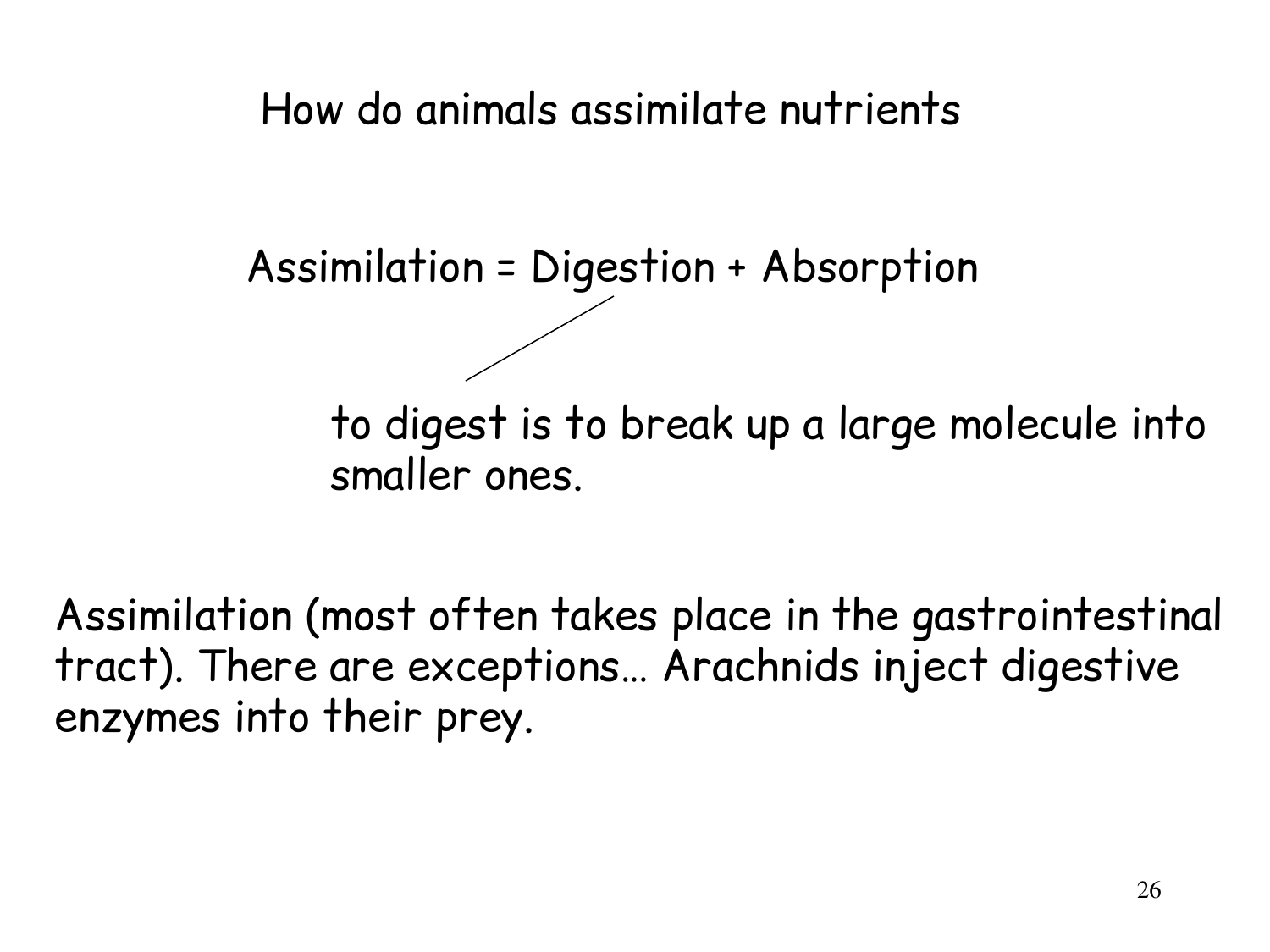

How do animals assimilate nutrients
Assimilation = Digestion + Absorption

to digest is to break up a large molecule into smaller ones.
Assimilation (most often takes place in the gastrointestinal tract). There are exceptions… Arachnids inject digestive enzymes into their prey.
26